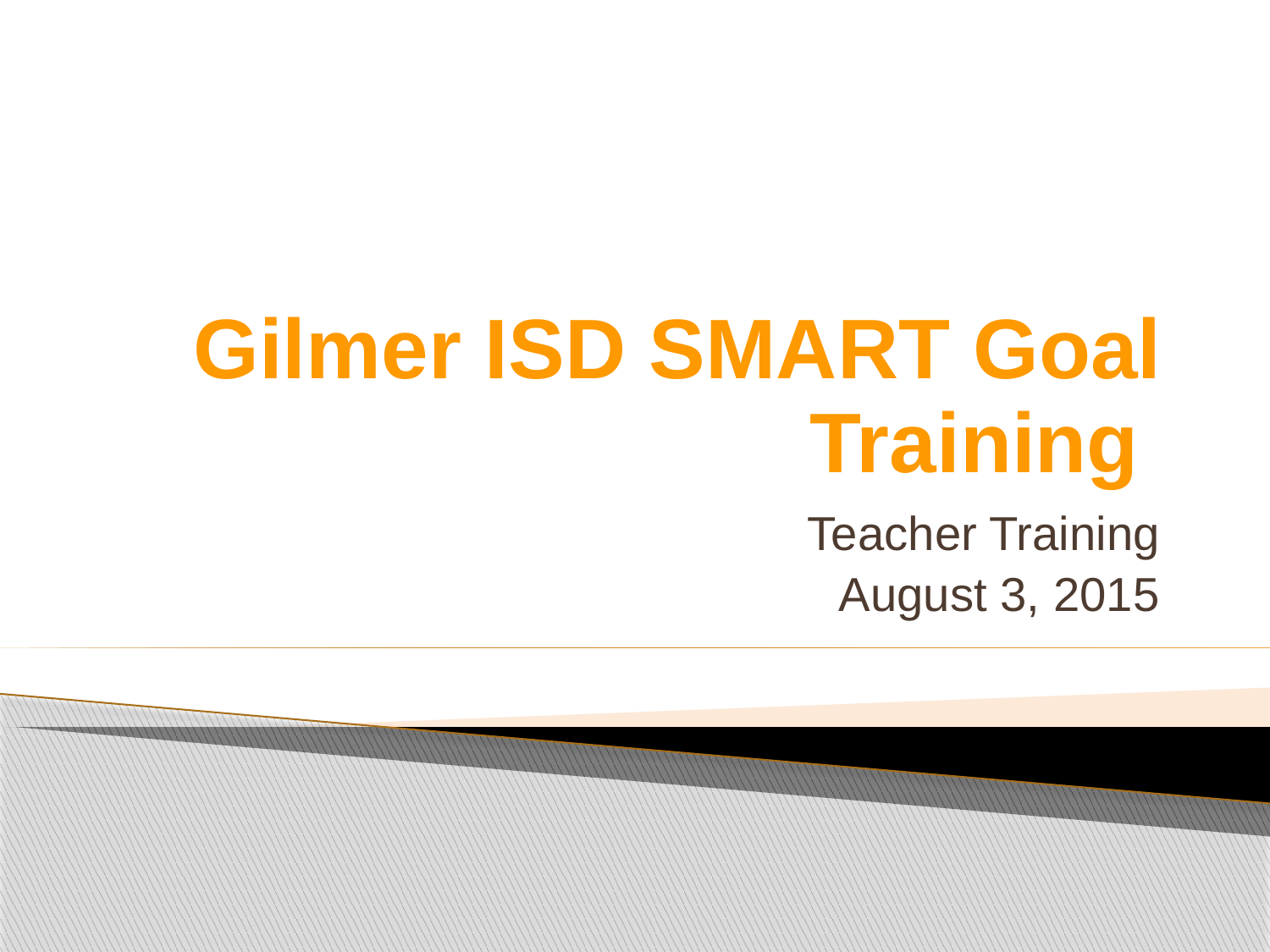

# Gilmer ISD SMART Goal Training
Teacher Training
August 3, 2015